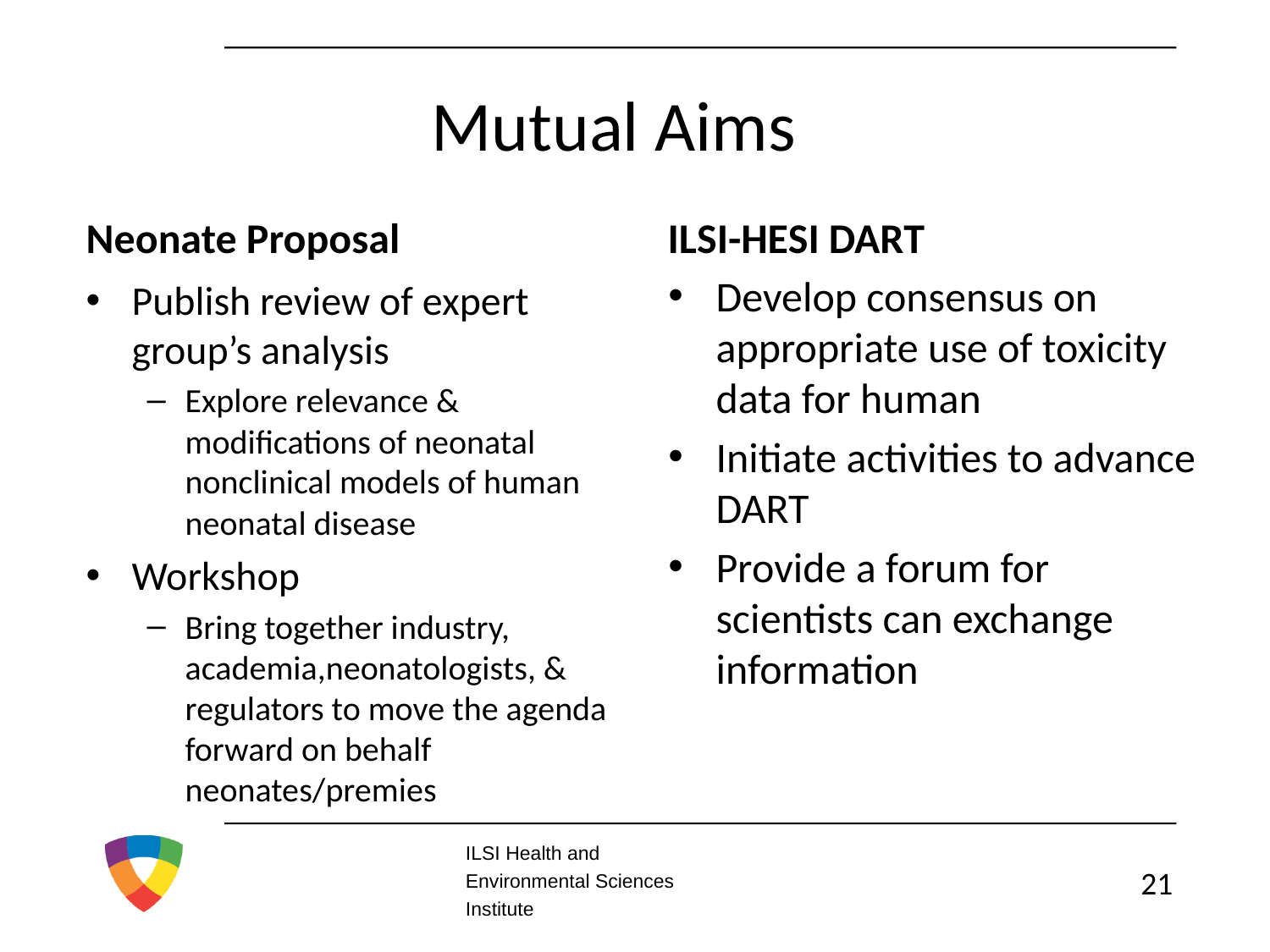

# Mutual Aims
Neonate Proposal
ILSI-HESI DART
Develop consensus on appropriate use of toxicity data for human
Initiate activities to advance DART
Provide a forum for scientists can exchange information
Publish review of expert  group’s analysis
Explore relevance & modifications of neonatal nonclinical models of human neonatal disease
Workshop
Bring together industry, academia,neonatologists, & regulators to move the agenda forward on behalf neonates/premies